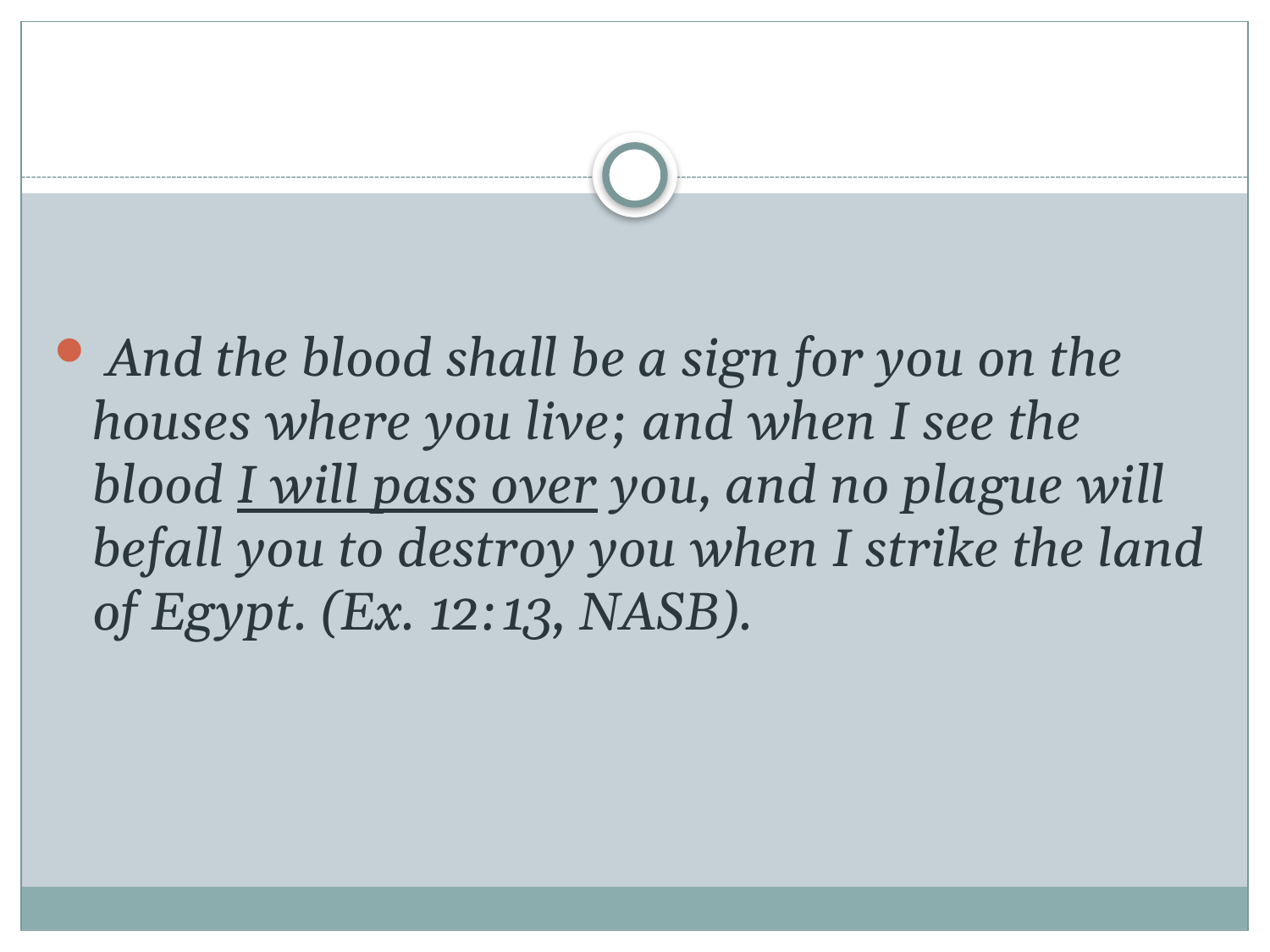

#
 And the blood shall be a sign for you on the houses where you live; and when I see the blood I will pass over you, and no plague will befall you to destroy you when I strike the land of Egypt. (Ex. 12:13, NASB).